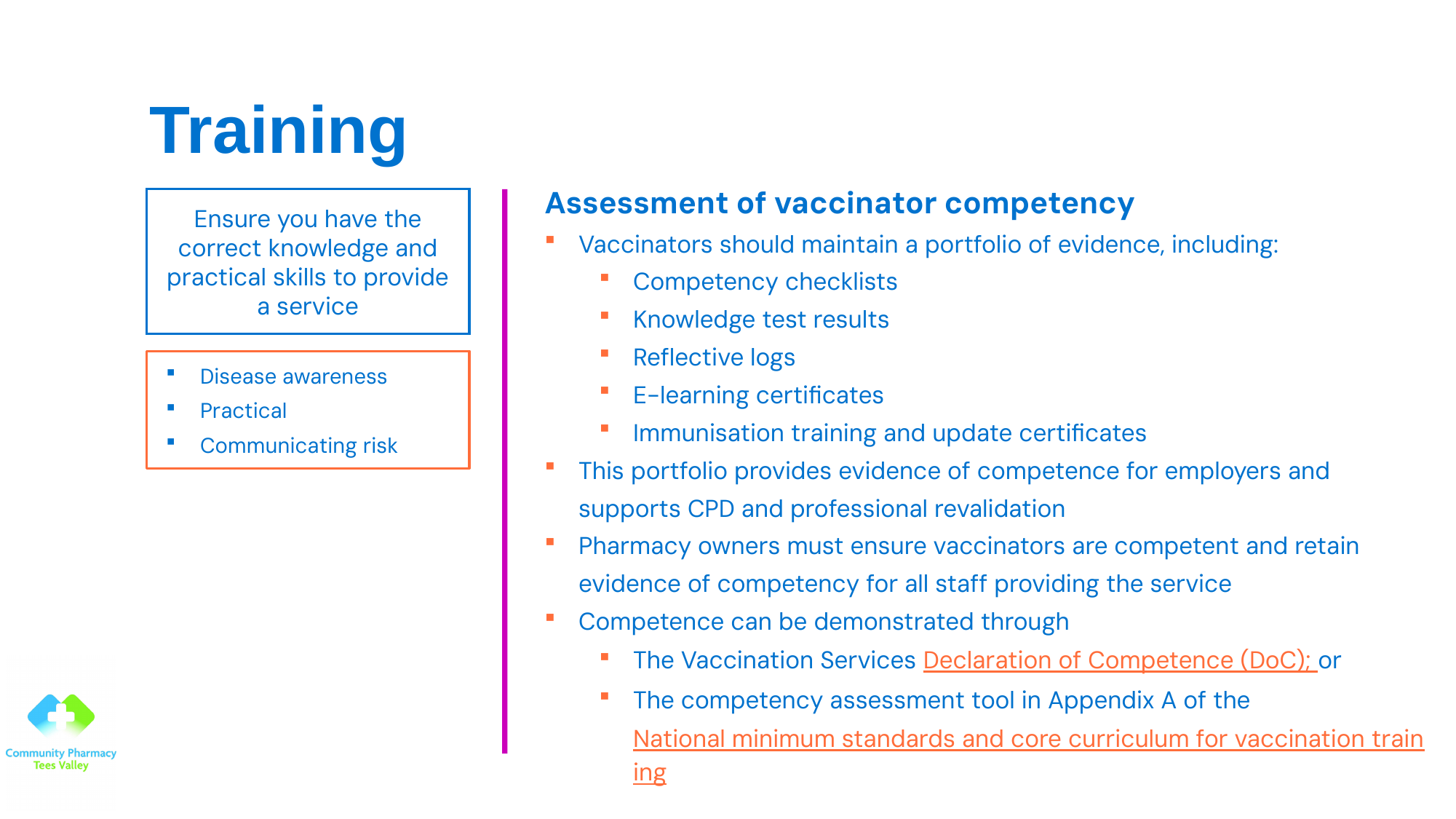

# Training
Assessment of vaccinator competency
Vaccinators should maintain a portfolio of evidence, including:
Competency checklists
Knowledge test results
Reflective logs
E-learning certificates
Immunisation training and update certificates
This portfolio provides evidence of competence for employers and supports CPD and professional revalidation
Pharmacy owners must ensure vaccinators are competent and retain evidence of competency for all staff providing the service
Competence can be demonstrated through
The Vaccination Services Declaration of Competence (DoC); or
The competency assessment tool in Appendix A of the National minimum standards and core curriculum for vaccination training
Ensure you have the correct knowledge and practical skills to provide a service

Disease awareness
Practical
Communicating risk